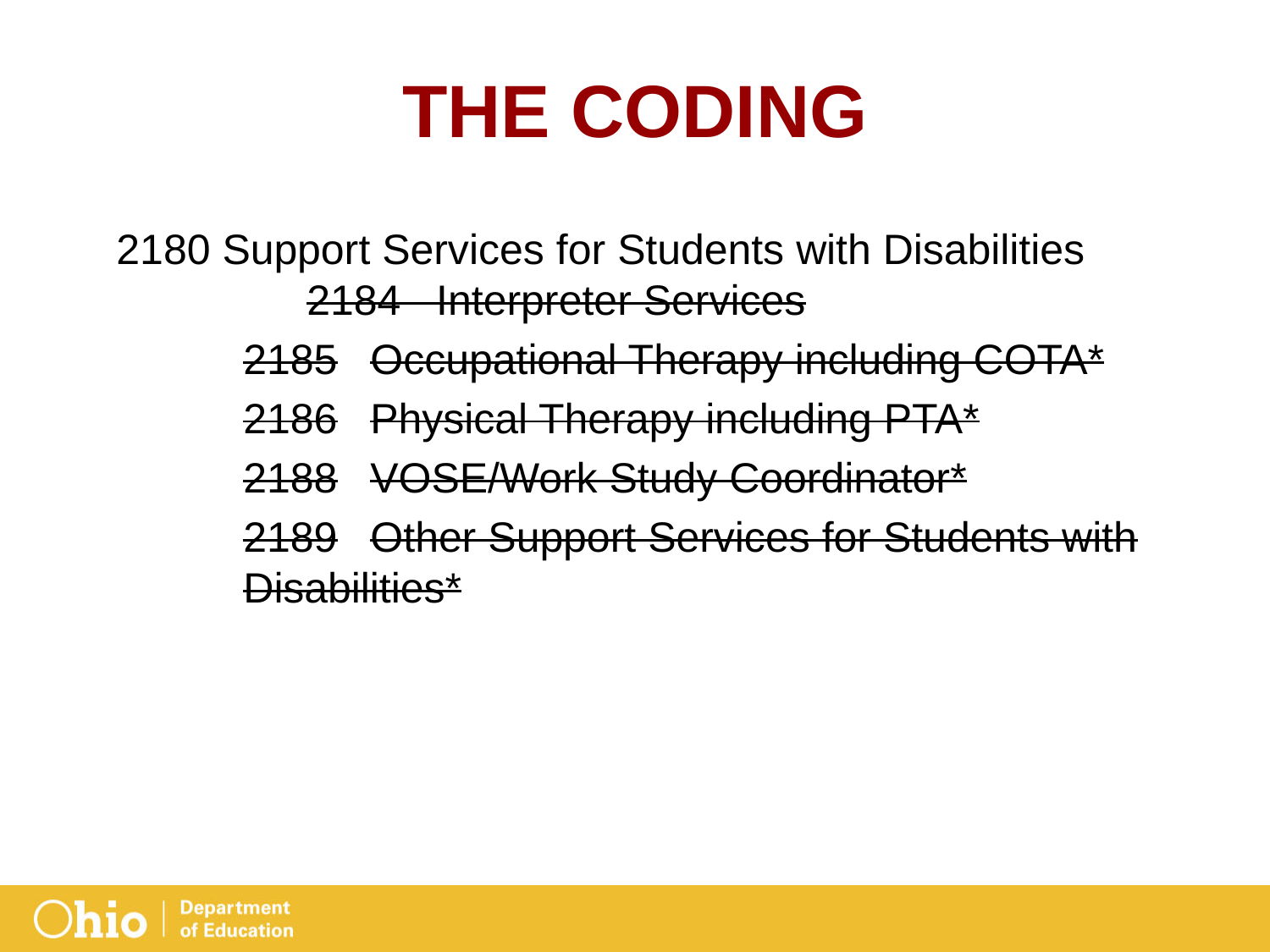

# THE CODING
 Support Services for Students with Disabilities 	2184   Interpreter Services
	2185	Occupational Therapy including COTA*
	2186	Physical Therapy including PTA*
	2188	VOSE/Work Study Coordinator*
	2189	Other Support Services for Students with Disabilities*